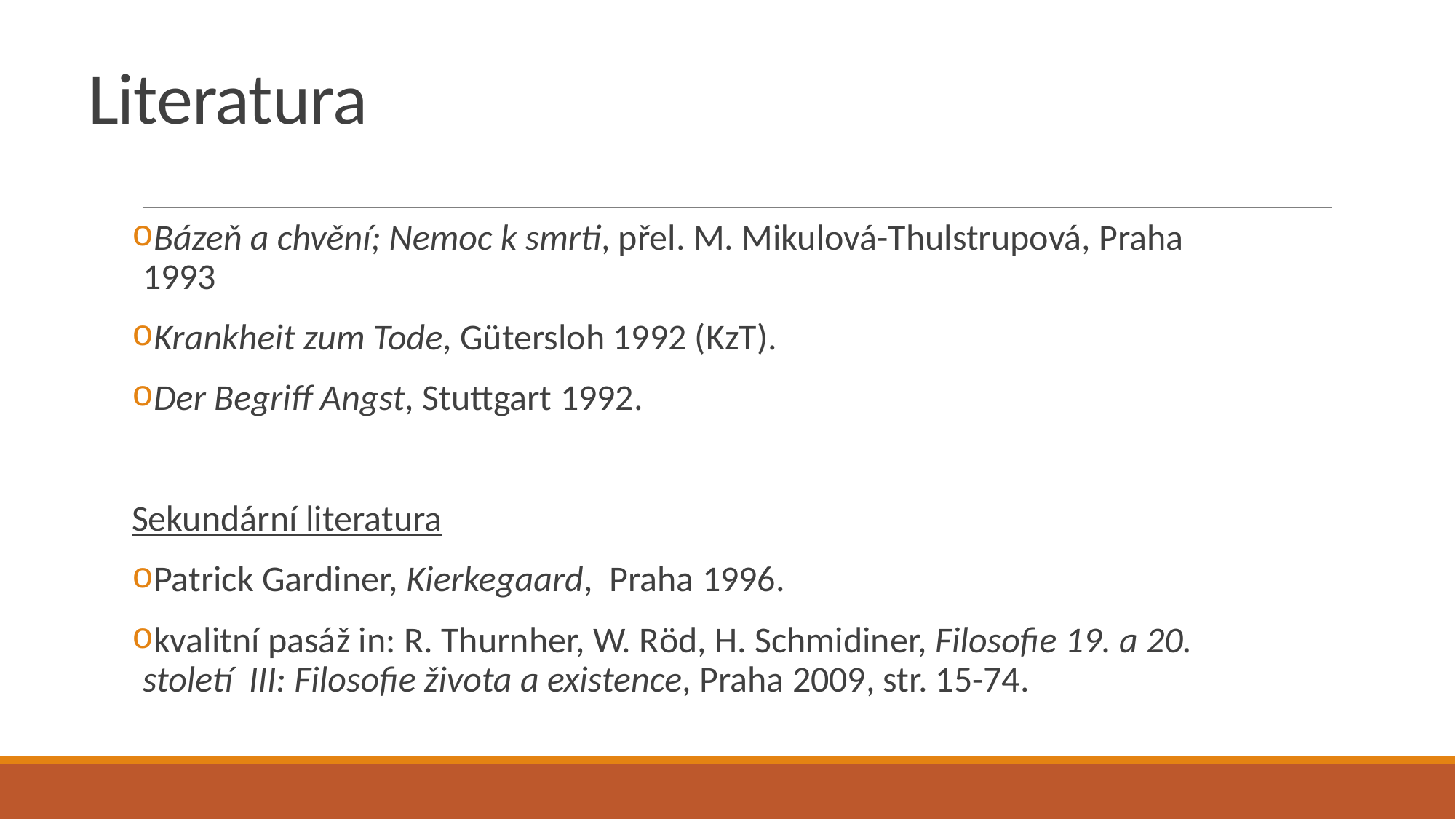

# Literatura
Bázeň a chvění; Nemoc k smrti, přel. M. Mikulová-Thulstrupová, Praha 1993
Krankheit zum Tode, Gütersloh 1992 (KzT).
Der Begriff Angst, Stuttgart 1992.

Sekundární literatura
Patrick Gardiner, Kierkegaard,  Praha 1996.
kvalitní pasáž in: R. Thurnher, W. Röd, H. Schmidiner, Filosofie 19. a 20. století  III: Filosofie života a existence, Praha 2009, str. 15-74.